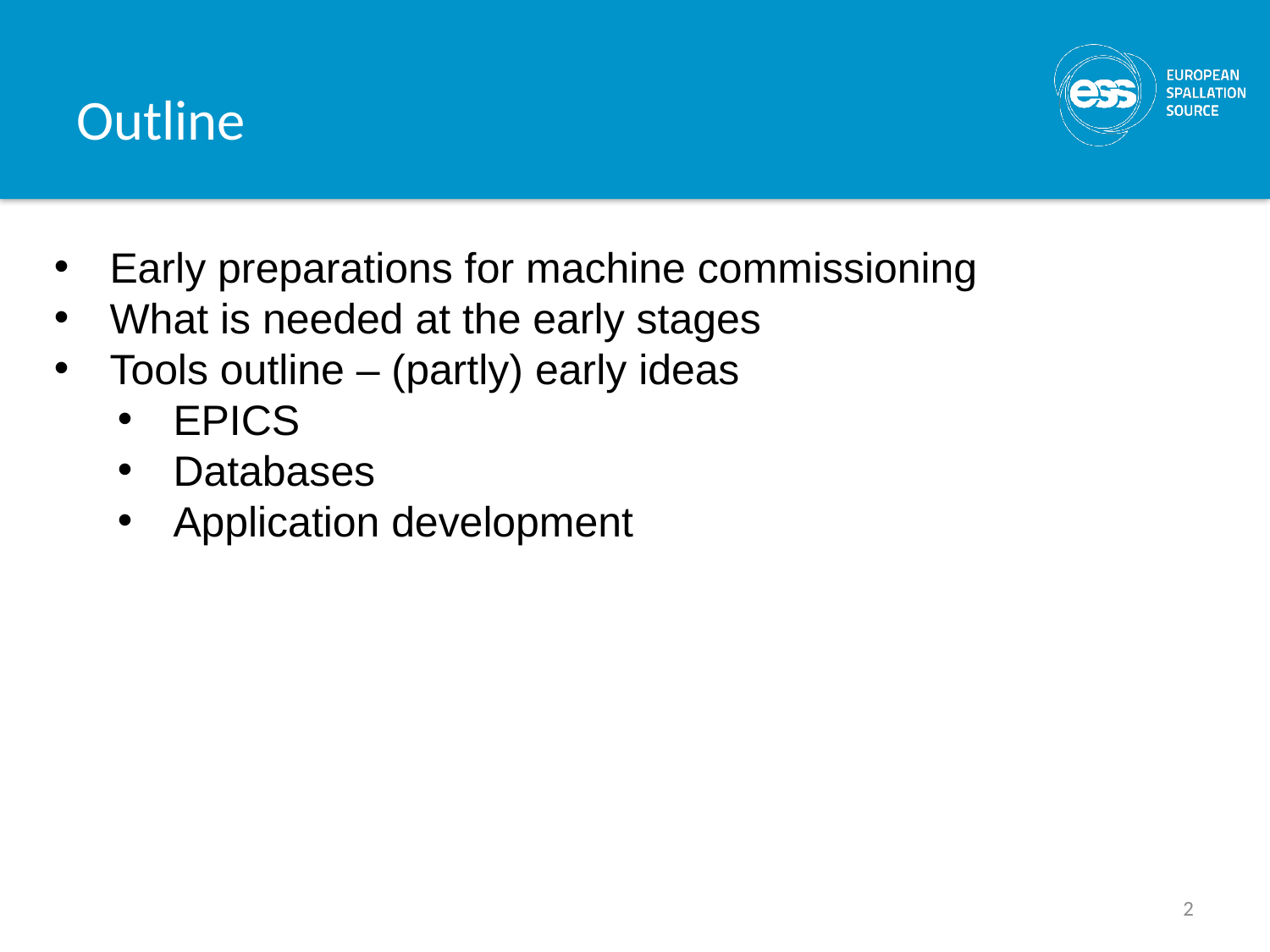

# Outline
Early preparations for machine commissioning
What is needed at the early stages
Tools outline – (partly) early ideas
EPICS
Databases
Application development
2